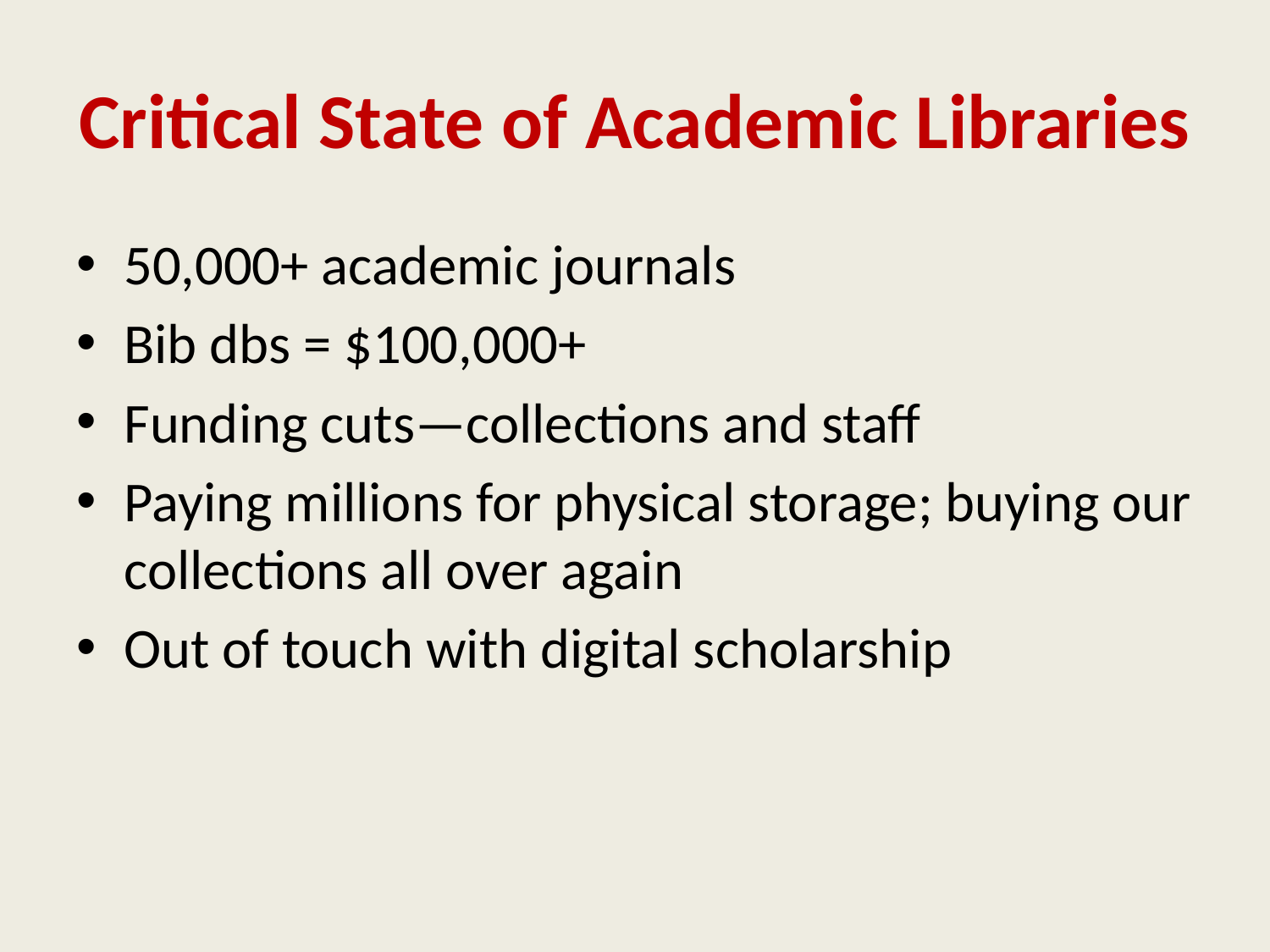

# Critical State of Academic Libraries
50,000+ academic journals
Bib dbs = $100,000+
Funding cuts—collections and staff
Paying millions for physical storage; buying our collections all over again
Out of touch with digital scholarship